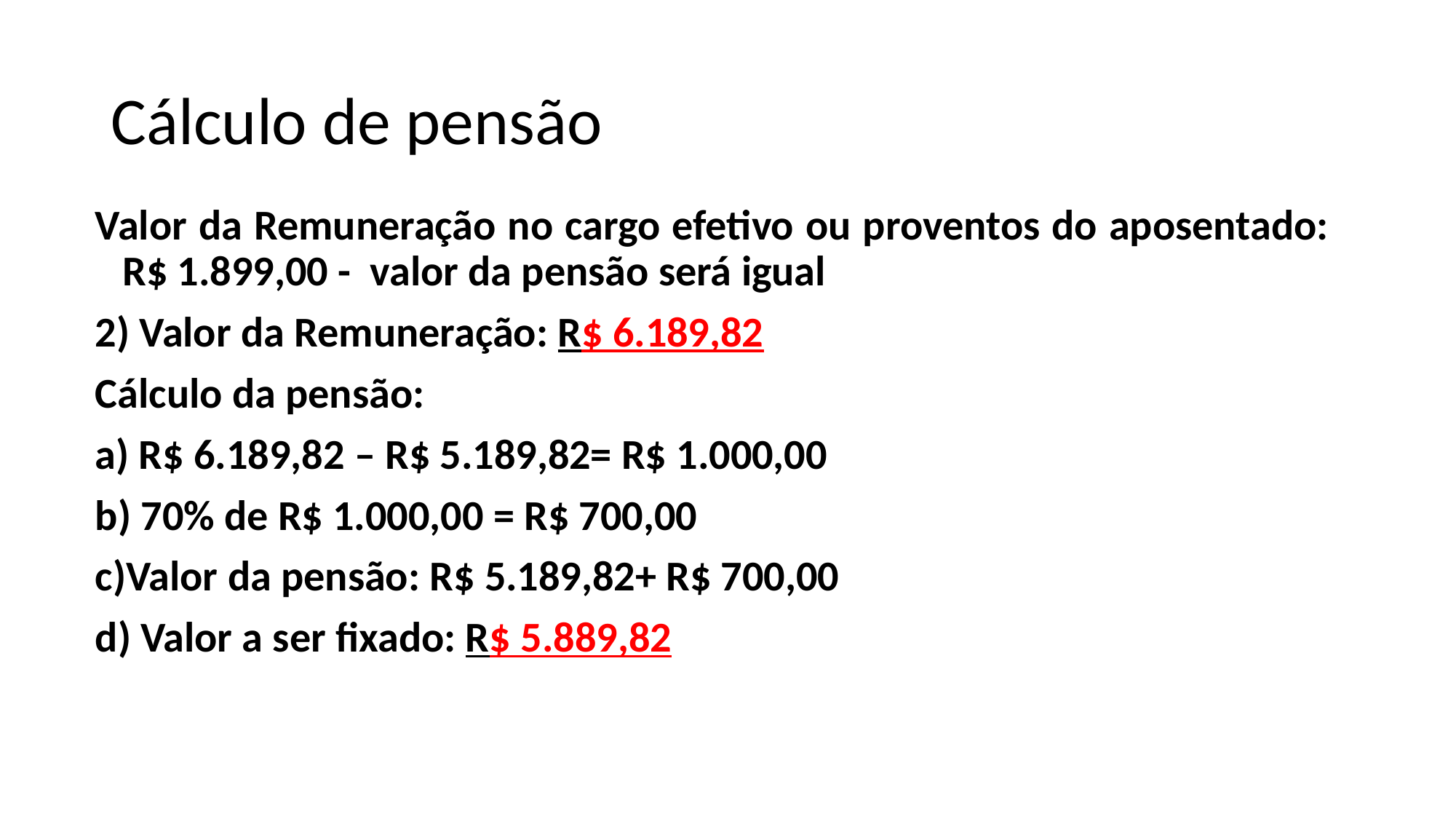

# Cálculo de pensão
Valor da Remuneração no cargo efetivo ou proventos do aposentado: R$ 1.899,00 -  valor da pensão será igual
2) Valor da Remuneração: R$ 6.189,82
Cálculo da pensão:
a) R$ 6.189,82 – R$ 5.189,82= R$ 1.000,00
b) 70% de R$ 1.000,00 = R$ 700,00
c)Valor da pensão: R$ 5.189,82+ R$ 700,00
d) Valor a ser fixado: R$ 5.889,82